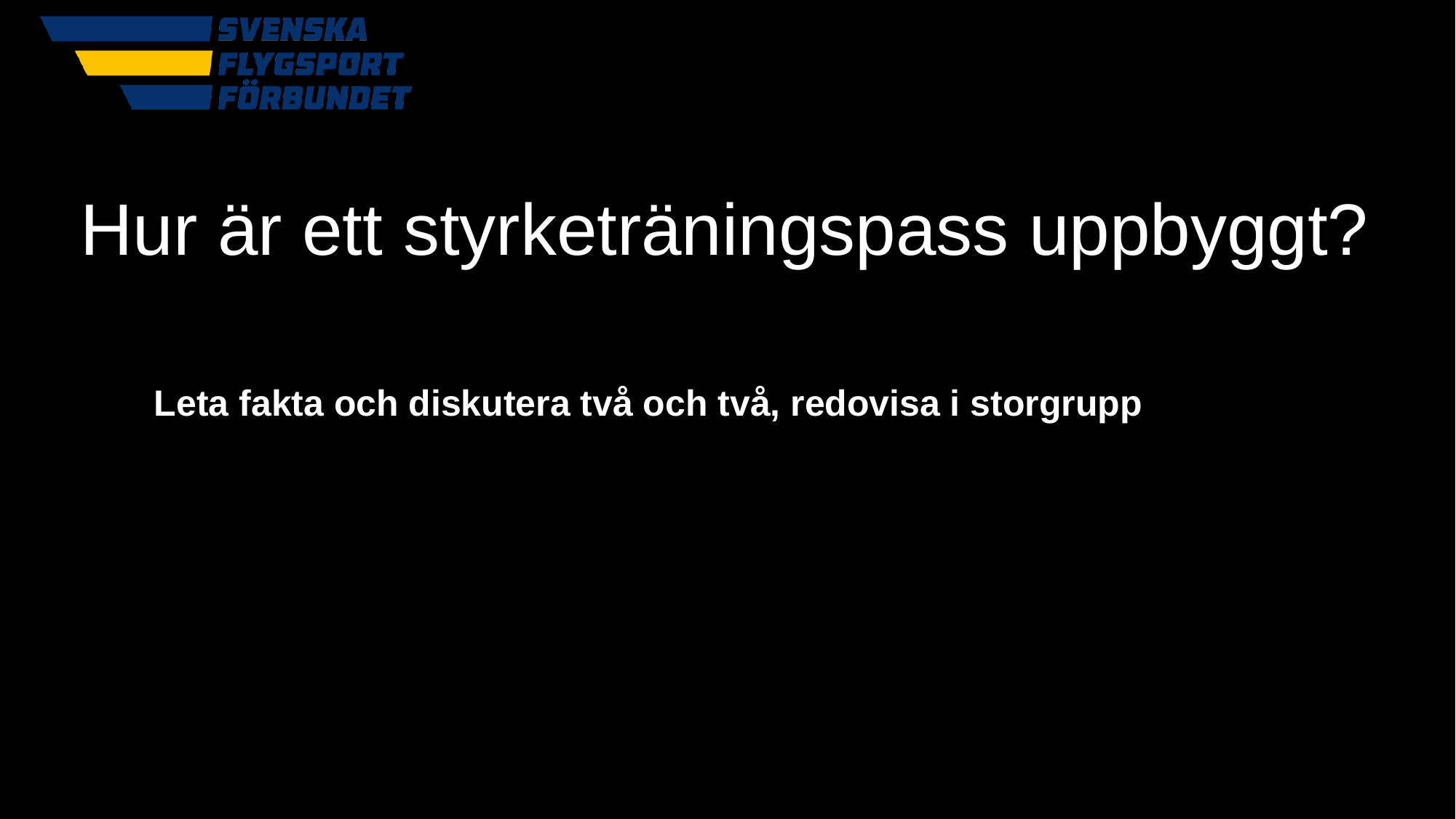

# Hur är ett styrketräningspass uppbyggt?

Leta fakta och diskutera två och två, redovisa i storgrupp